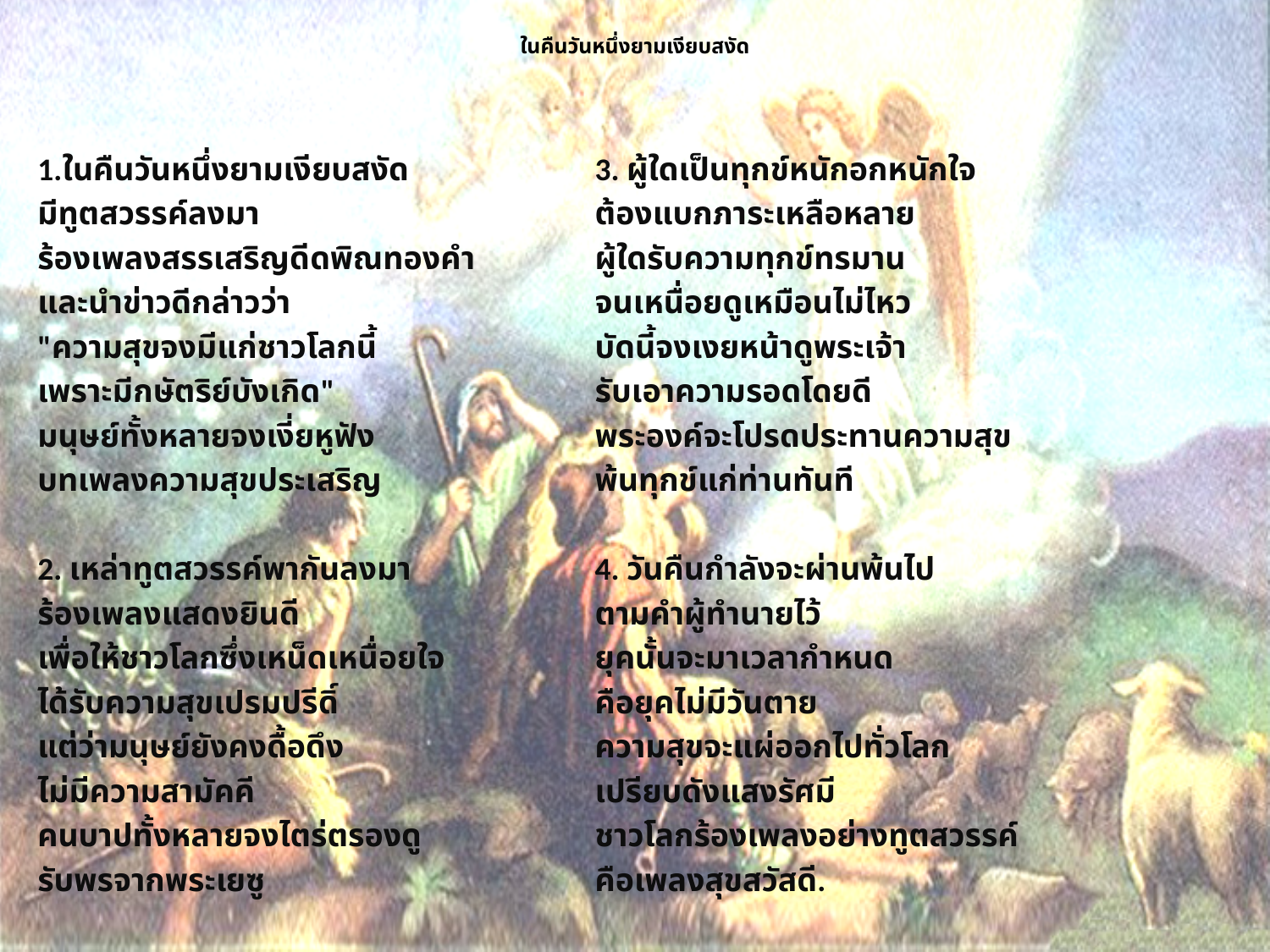

# ในคืนวันหนึ่งยามเงียบสงัด
1.ในคืนวันหนึ่งยามเงียบสงัด
มีทูตสวรรค์ลงมา
ร้องเพลงสรรเสริญดีดพิณทองคำ
และนำข่าวดีกล่าวว่า
"ความสุขจงมีแก่ชาวโลกนี้
เพราะมีกษัตริย์บังเกิด"
มนุษย์ทั้งหลายจงเงี่ยหูฟัง
บทเพลงความสุขประเสริญ

2. เหล่าทูตสวรรค์พากันลงมา
ร้องเพลงแสดงยินดี
เพื่อให้ชาวโลกซึ่งเหน็ดเหนื่อยใจ
ได้รับความสุขเปรมปรีดิ์
แต่ว่ามนุษย์ยังคงดื้อดึง
ไม่มีความสามัคคี
คนบาปทั้งหลายจงไตร่ตรองดู
รับพรจากพระเยซู

3. ผู้ใดเป็นทุกข์หนักอกหนักใจ
ต้องแบกภาระเหลือหลาย
ผู้ใดรับความทุกข์ทรมาน
จนเหนื่อยดูเหมือนไม่ไหว
บัดนี้จงเงยหน้าดูพระเจ้า
รับเอาความรอดโดยดี
พระองค์จะโปรดประทานความสุข
พ้นทุกข์แก่ท่านทันที

4. วันคืนกำลังจะผ่านพ้นไป
ตามคำผู้ทำนายไว้
ยุคนั้นจะมาเวลากำหนด
คือยุคไม่มีวันตาย
ความสุขจะแผ่ออกไปทั่วโลก
เปรียบดังแสงรัศมี
ชาวโลกร้องเพลงอย่างทูตสวรรค์
คือเพลงสุขสวัสดี.